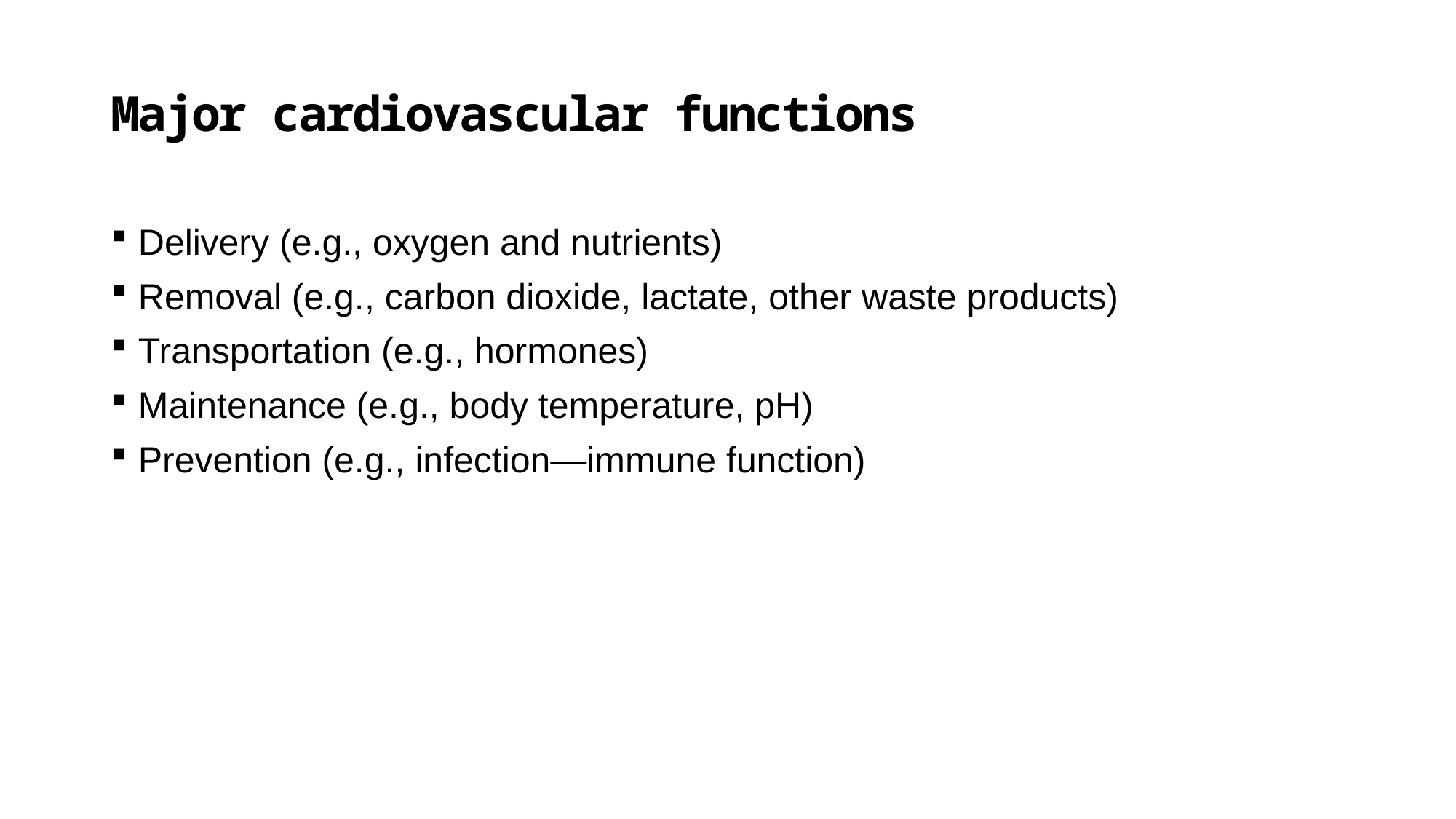

# Major cardiovascular functions
Delivery (e.g., oxygen and nutrients)
Removal (e.g., carbon dioxide, lactate, other waste products)
Transportation (e.g., hormones)
Maintenance (e.g., body temperature, pH)
Prevention (e.g., infection—immune function)